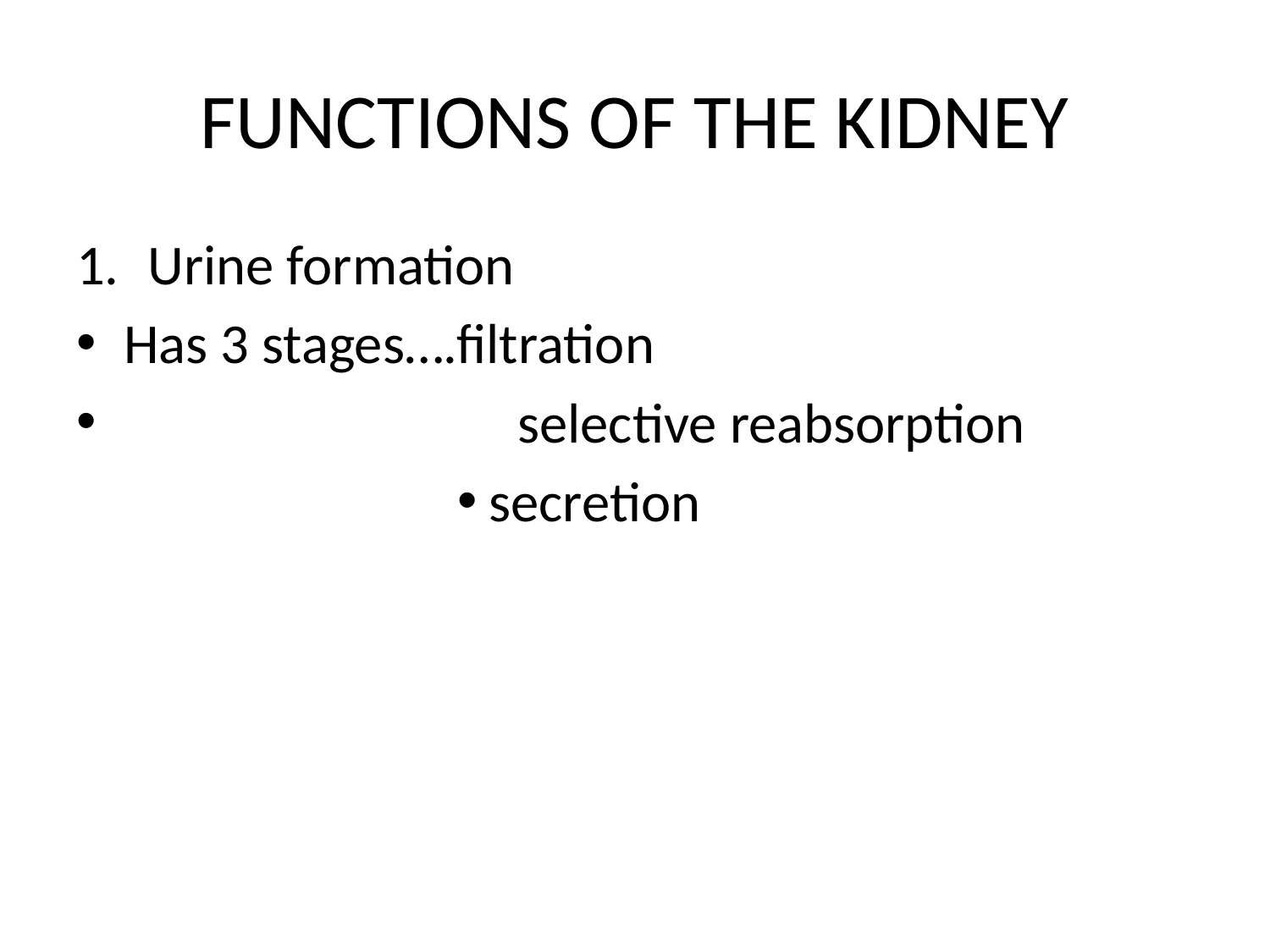

# FUNCTIONS OF THE KIDNEY
Urine formation
Has 3 stages….filtration
	                     selective reabsorption
secretion